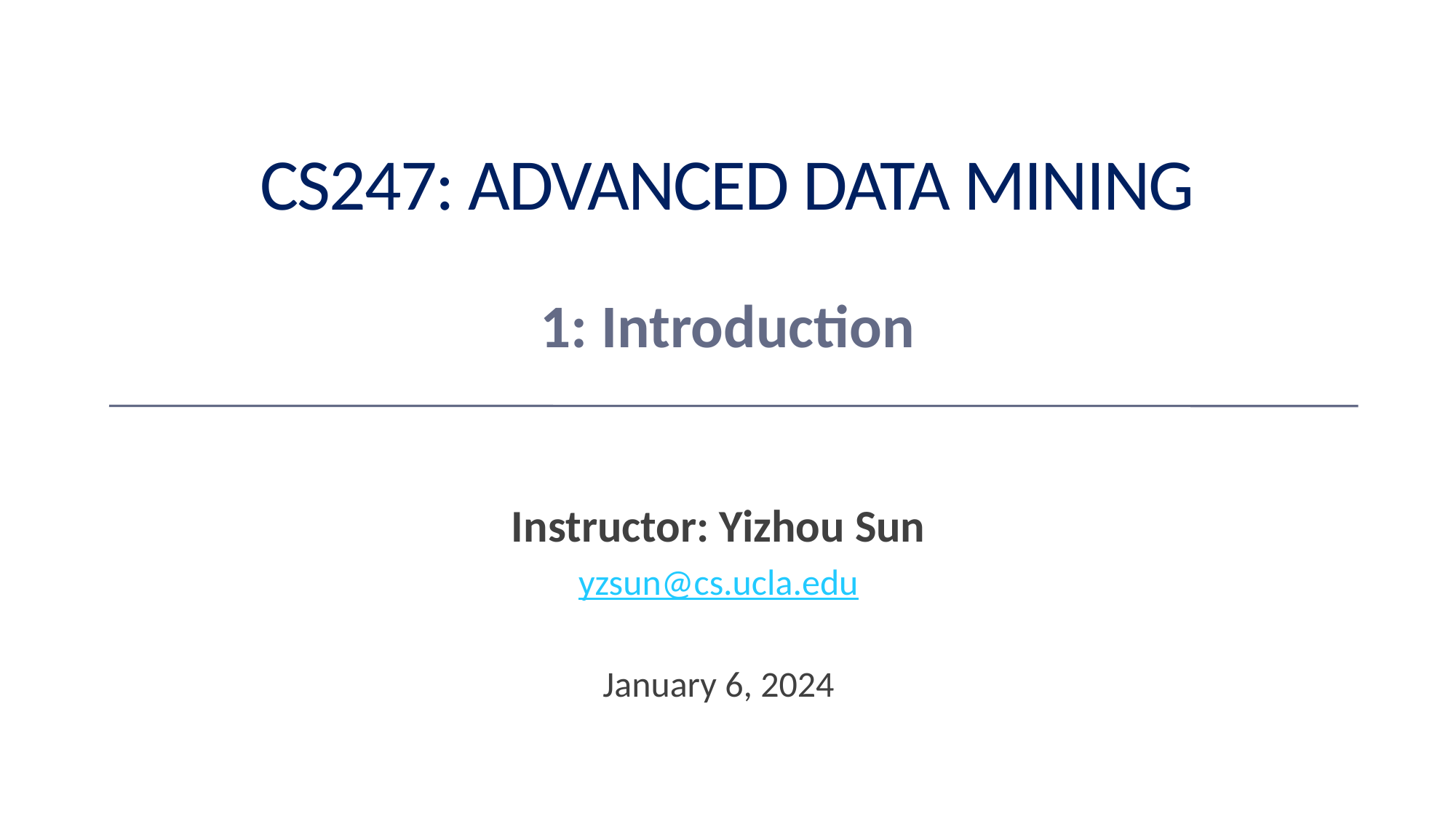

# CS247: Advanced Data Mining
1: Introduction

Instructor: Yizhou Sun
yzsun@cs.ucla.edu

January 6, 2024